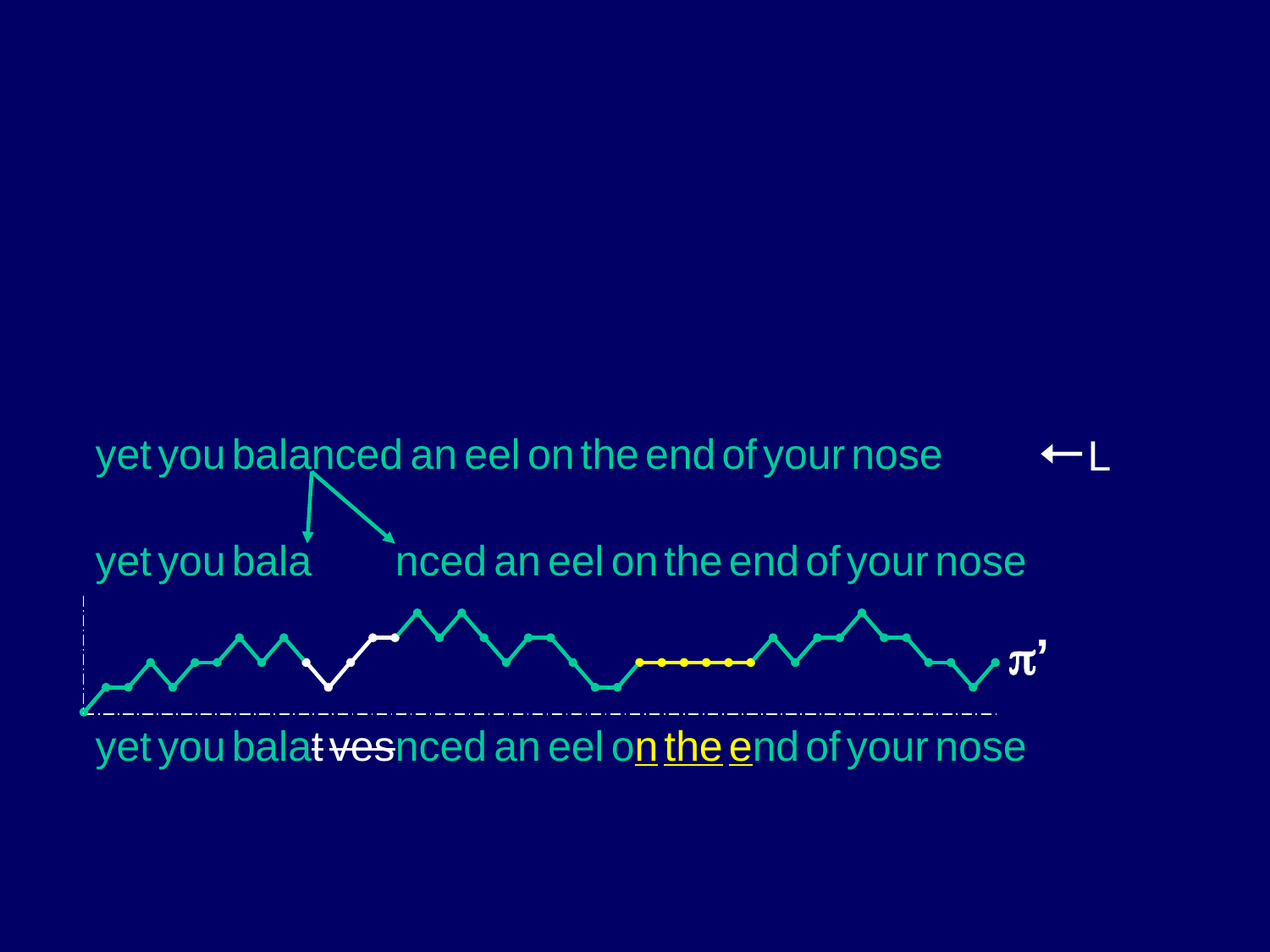

ε yet you balanced an eel on the end of your nose
L

ε yet you balat vesnced an eel on the end of your nose

π’

ε yet you balat vesnced an eel on the end of your nose